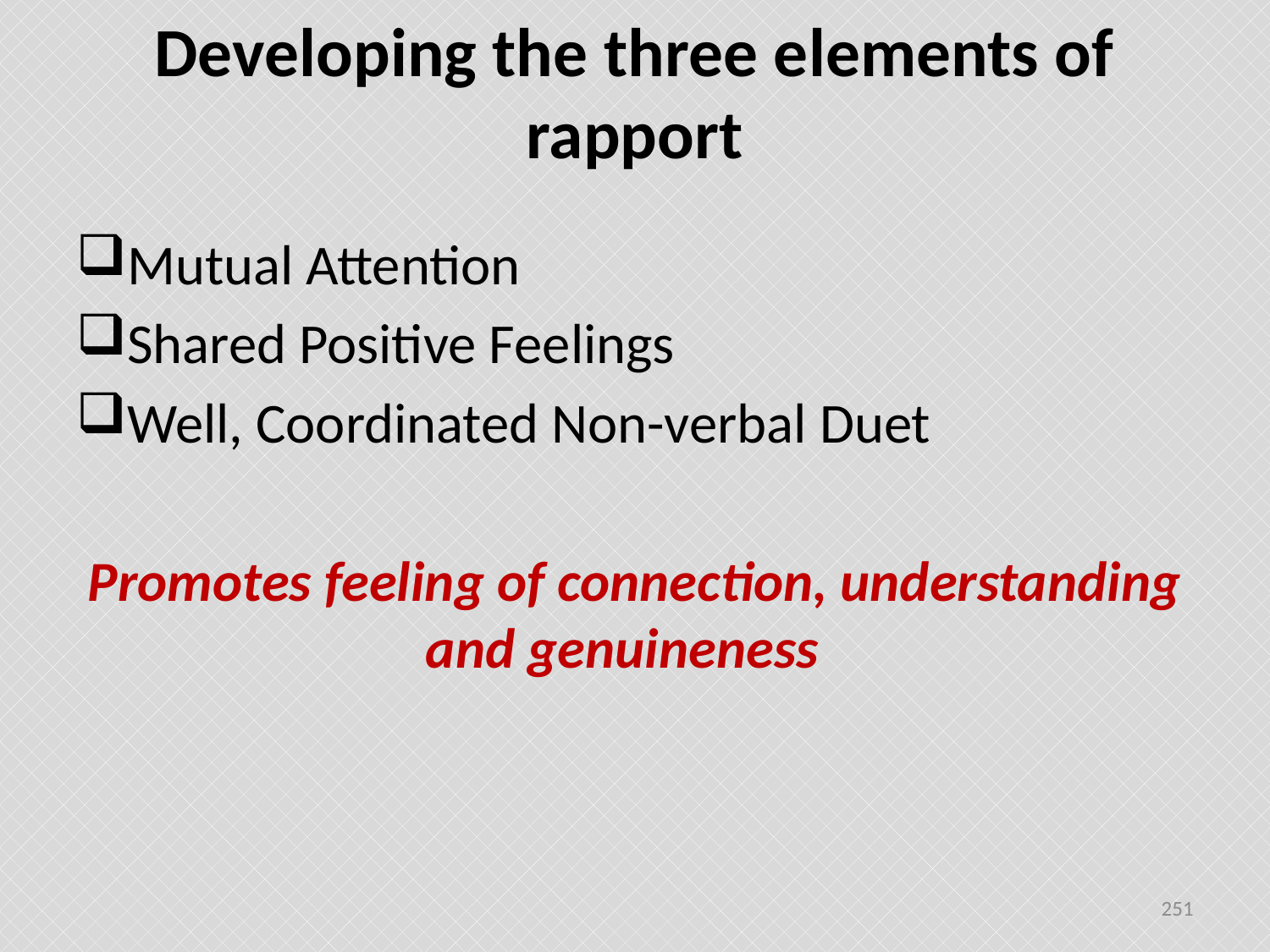

# Developing the three elements of rapport
Mutual Attention
Shared Positive Feelings
Well, Coordinated Non-verbal Duet

Promotes feeling of connection, understanding and genuineness
251